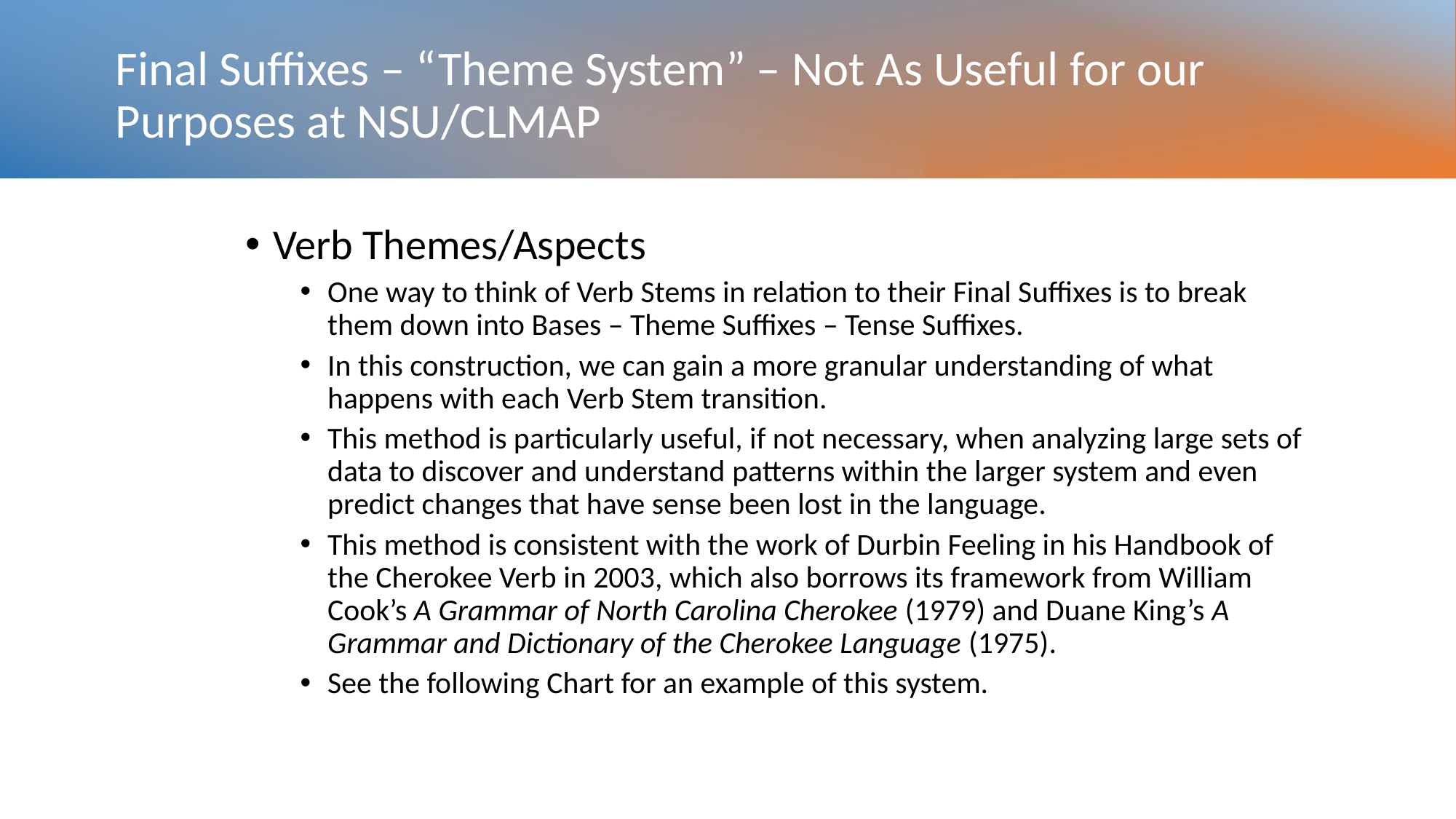

# Final Suffixes – “Theme System” – Not As Useful for our Purposes at NSU/CLMAP
Verb Themes/Aspects
One way to think of Verb Stems in relation to their Final Suffixes is to break them down into Bases – Theme Suffixes – Tense Suffixes.
In this construction, we can gain a more granular understanding of what happens with each Verb Stem transition.
This method is particularly useful, if not necessary, when analyzing large sets of data to discover and understand patterns within the larger system and even predict changes that have sense been lost in the language.
This method is consistent with the work of Durbin Feeling in his Handbook of the Cherokee Verb in 2003, which also borrows its framework from William Cook’s A Grammar of North Carolina Cherokee (1979) and Duane King’s A Grammar and Dictionary of the Cherokee Language (1975).
See the following Chart for an example of this system.